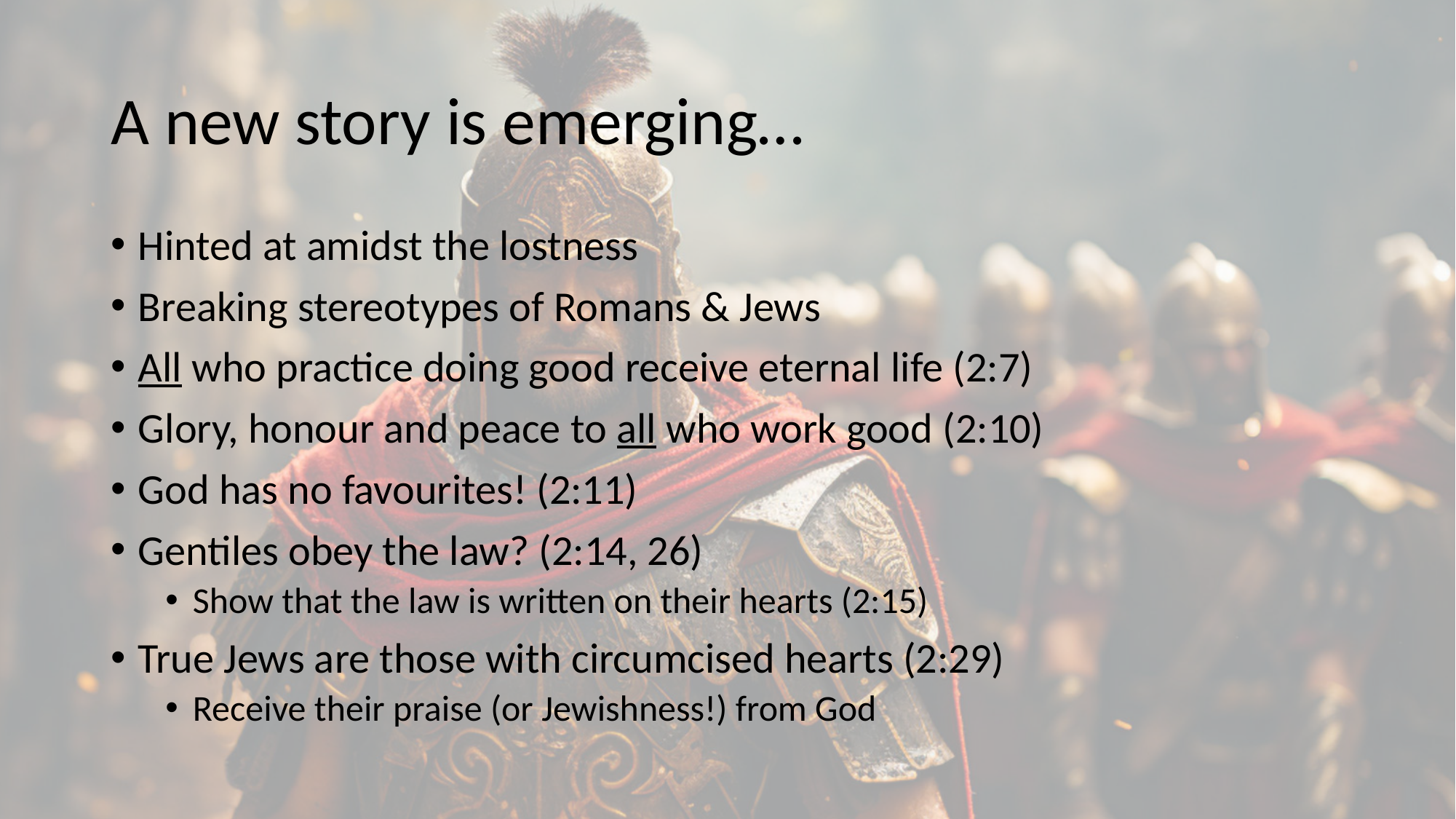

# A new story is emerging…
Hinted at amidst the lostness
Breaking stereotypes of Romans & Jews
All who practice doing good receive eternal life (2:7)
Glory, honour and peace to all who work good (2:10)
God has no favourites! (2:11)
Gentiles obey the law? (2:14, 26)
Show that the law is written on their hearts (2:15)
True Jews are those with circumcised hearts (2:29)
Receive their praise (or Jewishness!) from God